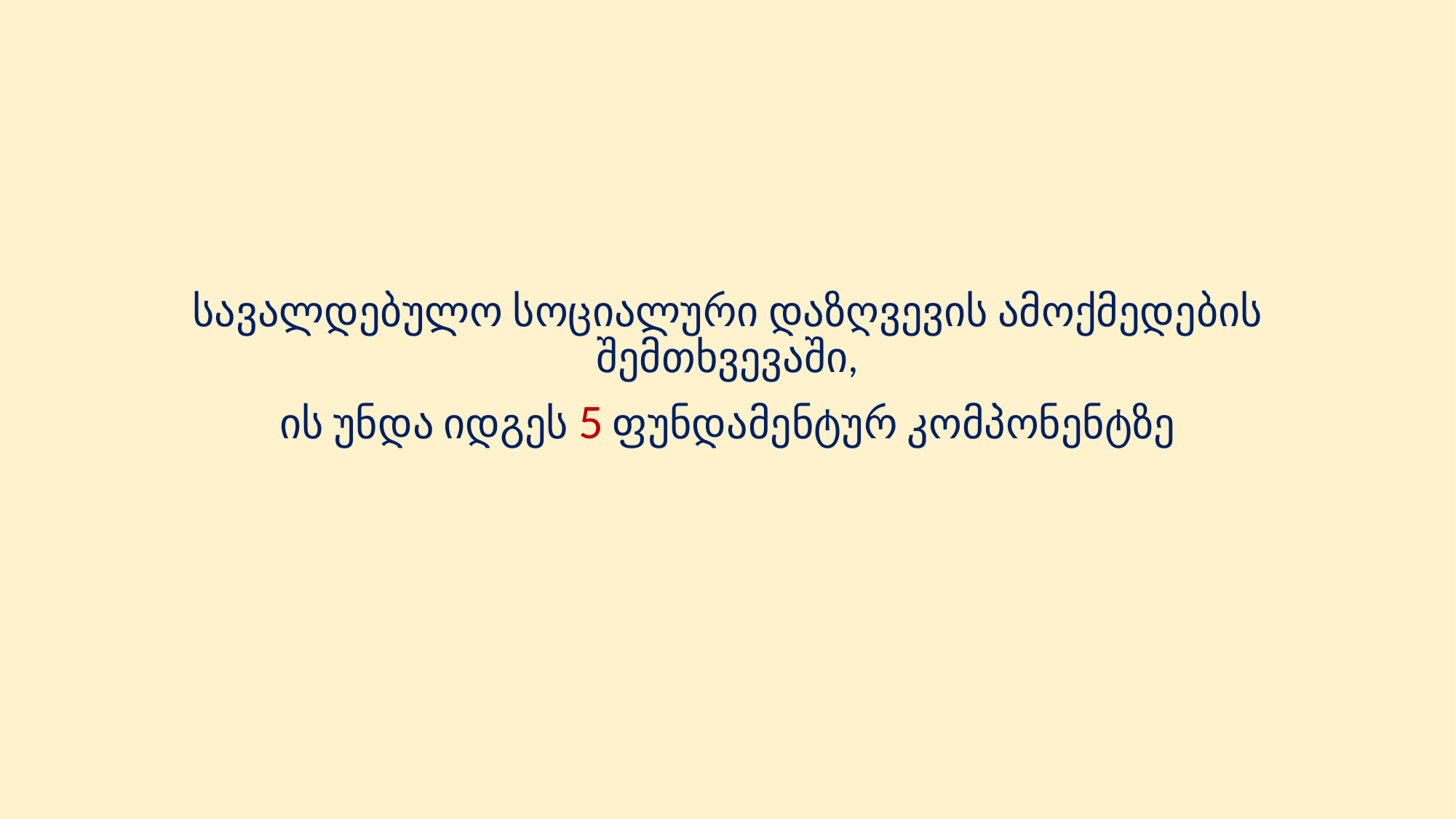

სავალდებულო სოციალური დაზღვევის ამოქმედების შემთხვევაში,
ის უნდა იდგეს 5 ფუნდამენტურ კომპონენტზე